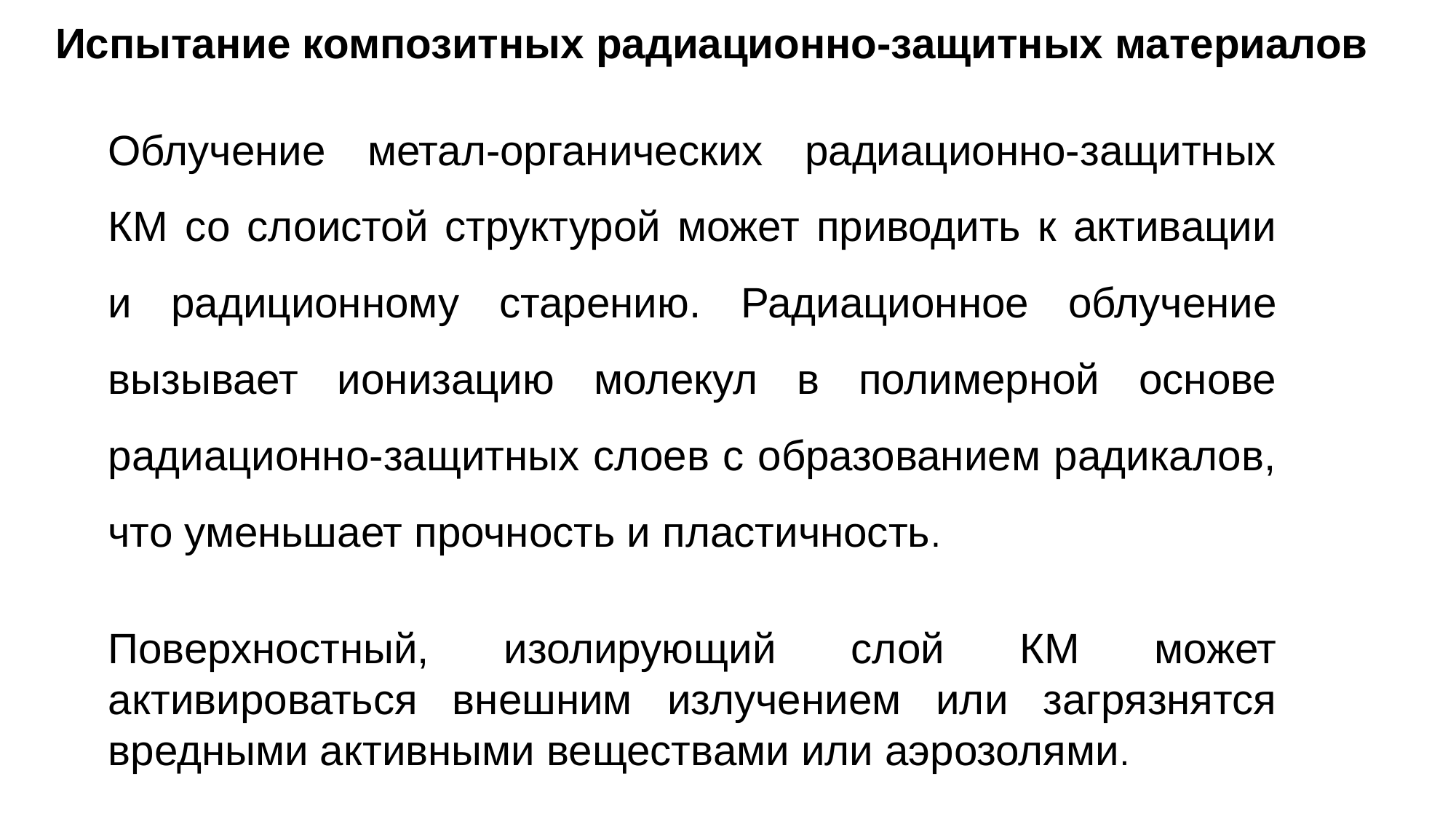

Испытание композитных радиационно-защитных материалов
Облучение метал-органических радиационно-защитных КМ со слоистой структурой может приводить к активации и радиционному старению. Радиационное облучение вызывает ионизацию молекул в полимерной основе радиационно-защитных слоев с образованием радикалов, что уменьшает прочность и пластичность.

Поверхностный, изолирующий слой КМ может активироваться внешним излучением или загрязнятся вредными активными веществами или аэрозолями.